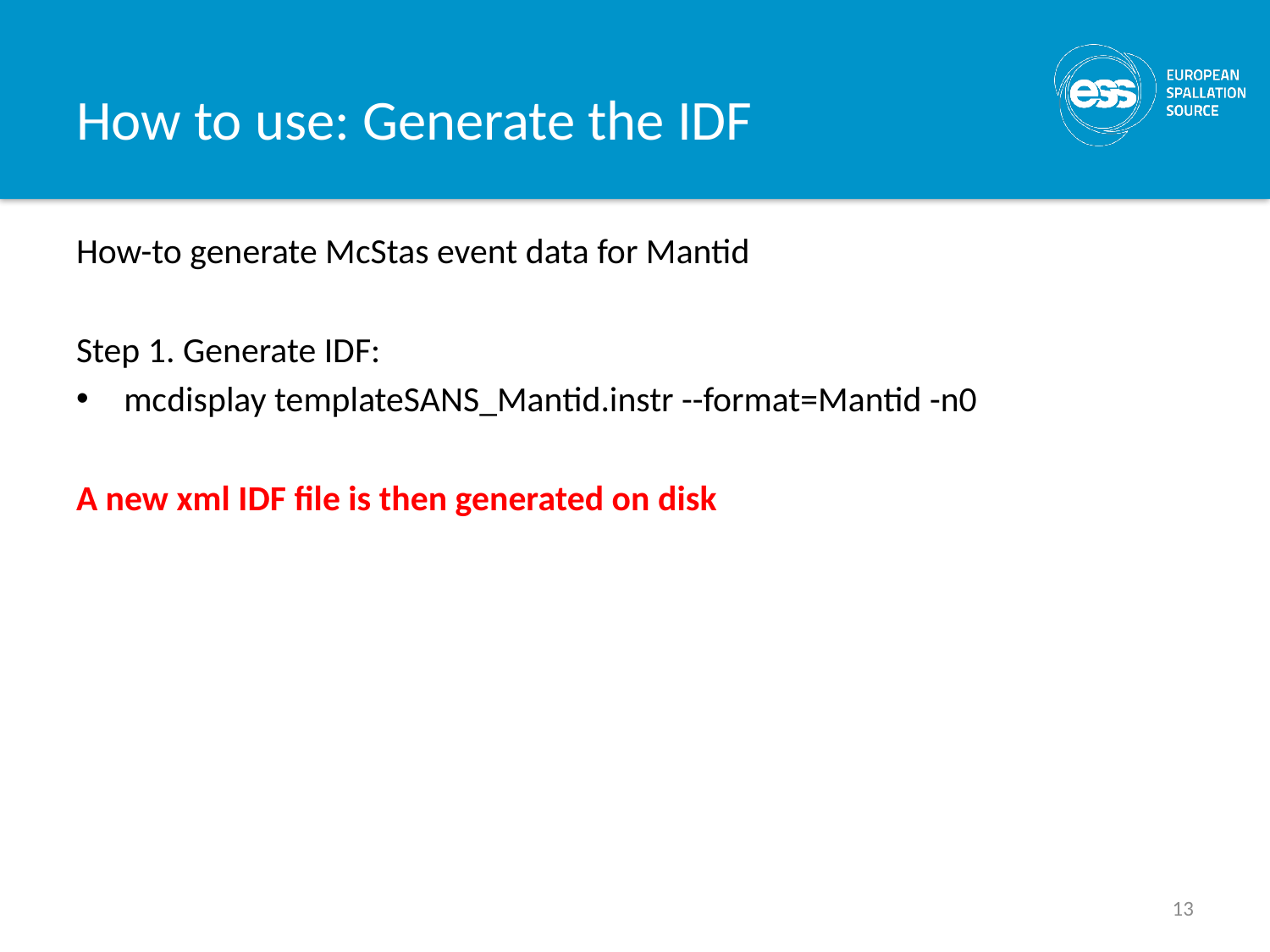

# How to use: Generate the IDF
How-to generate McStas event data for Mantid

Step 1. Generate IDF:
mcdisplay templateSANS_Mantid.instr --format=Mantid -n0

A new xml IDF file is then generated on disk
13